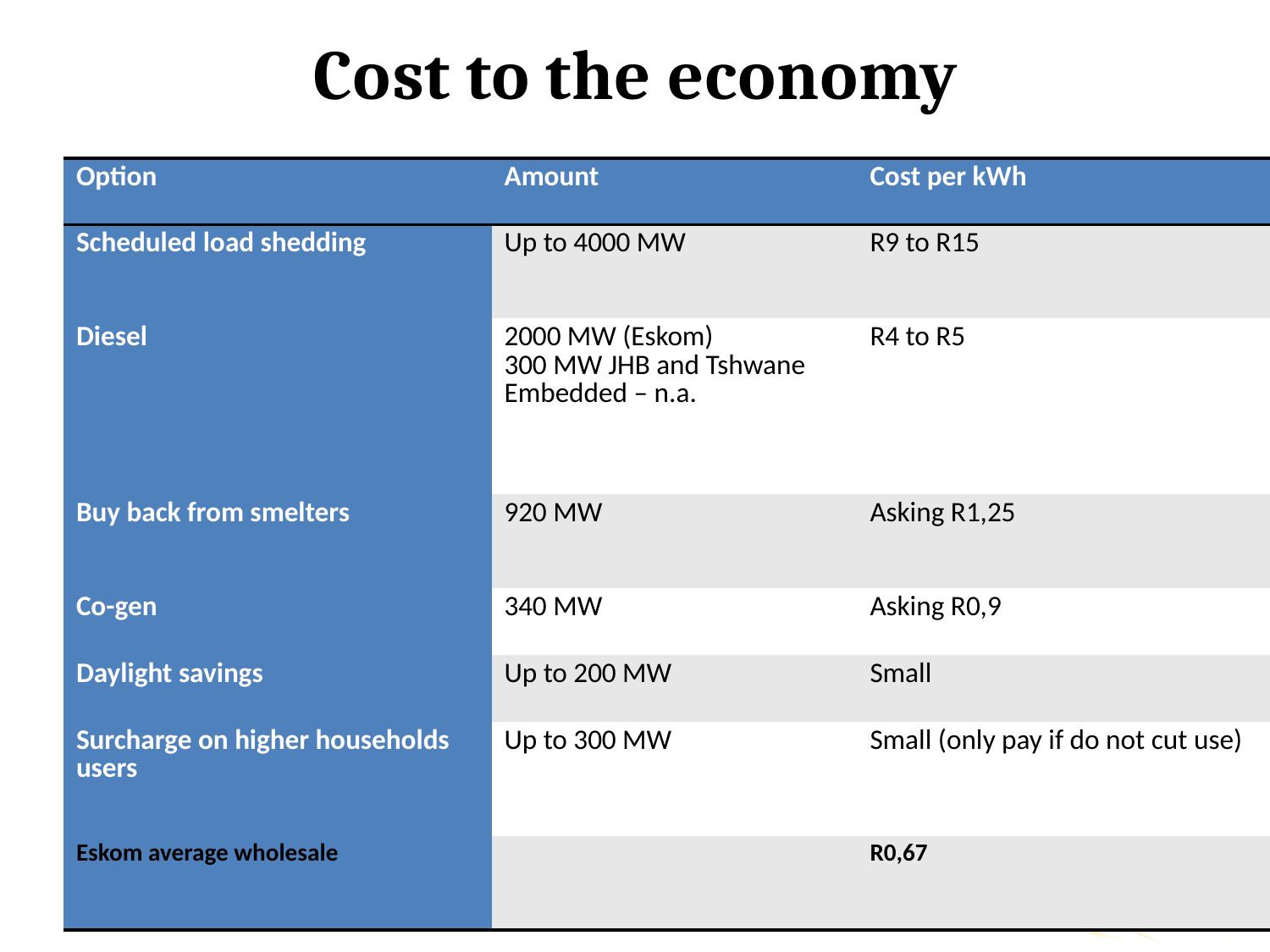

# Cost to the economy
| Option | Amount | Cost per kWh |
| --- | --- | --- |
| Scheduled load shedding | Up to 4000 MW | R9 to R15 |
| Diesel | 2000 MW (Eskom) 300 MW JHB and Tshwane Embedded – n.a. | R4 to R5 |
| Buy back from smelters | 920 MW | Asking R1,25 |
| Co-gen | 340 MW | Asking R0,9 |
| Daylight savings | Up to 200 MW | Small |
| Surcharge on higher households users | Up to 300 MW | Small (only pay if do not cut use) |
| Eskom average wholesale |  | R0,67 |